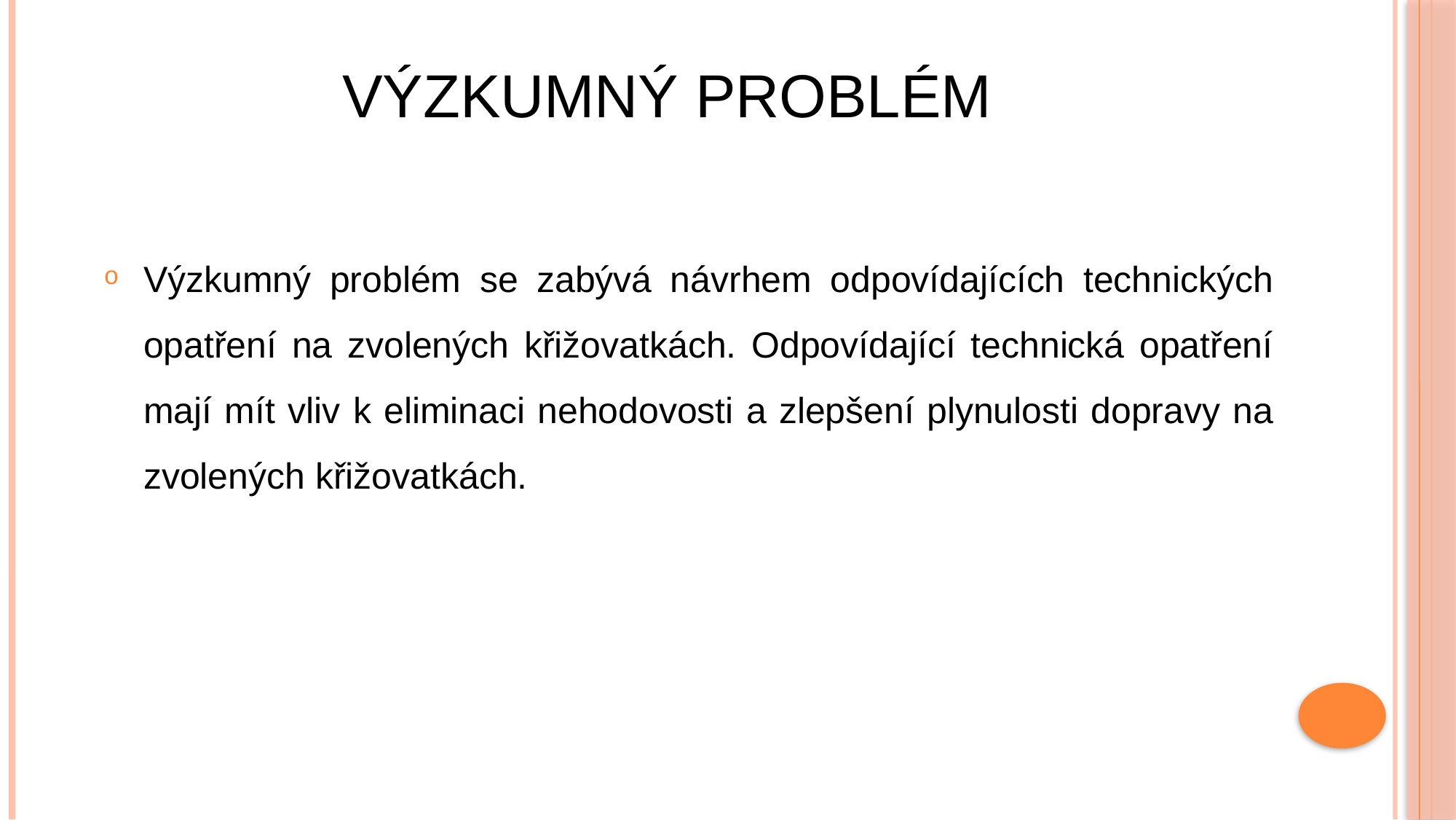

# Výzkumný problém
Výzkumný problém se zabývá návrhem odpovídajících technických opatření na zvolených křižovatkách. Odpovídající technická opatření mají mít vliv k eliminaci nehodovosti a zlepšení plynulosti dopravy na zvolených křižovatkách.